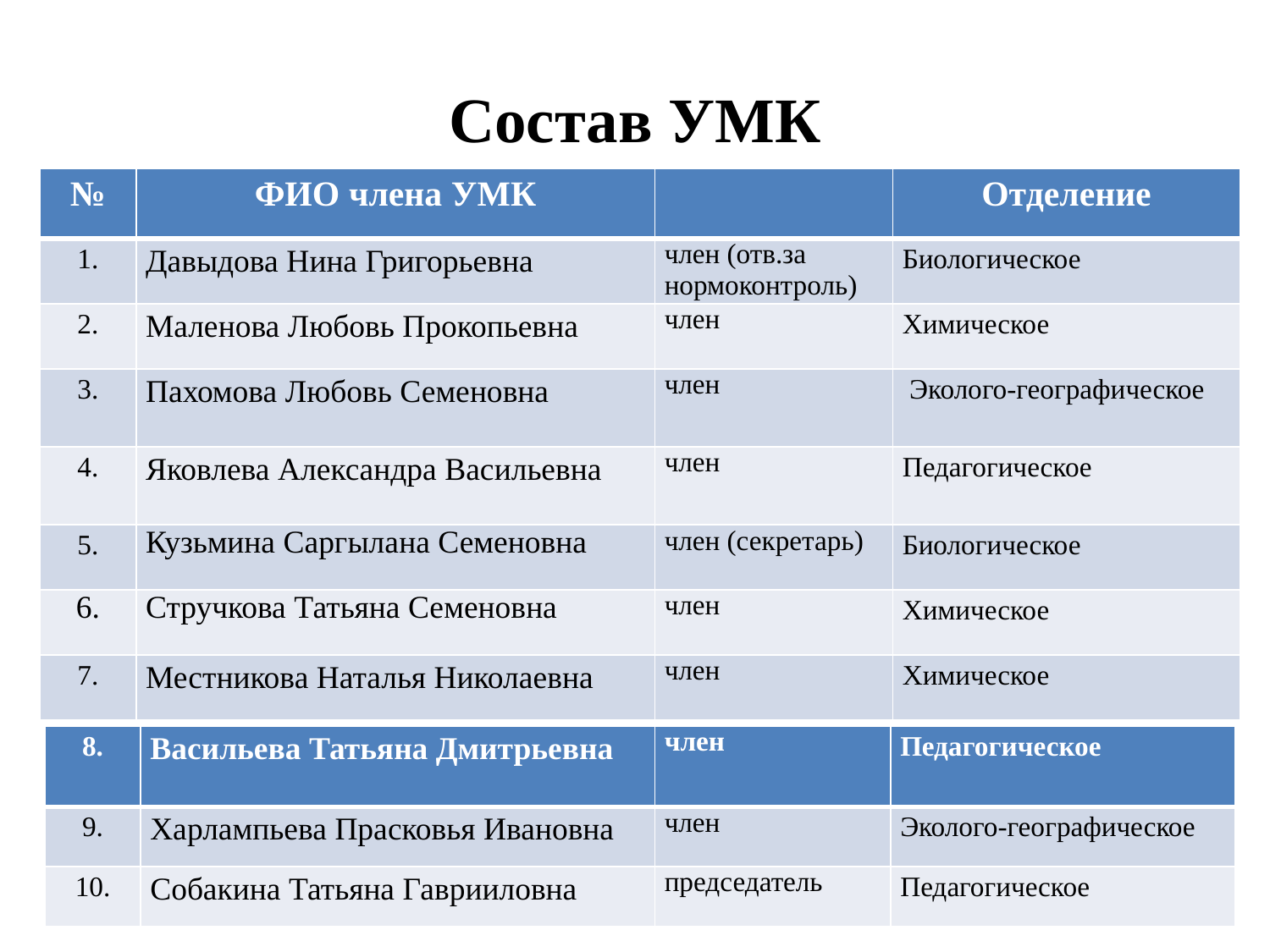

# Состав УМК
| № | ФИО члена УМК |  | Отделение |
| --- | --- | --- | --- |
| 1. | Давыдова Нина Григорьевна | член (отв.за нормоконтроль) | Биологическое |
| 2. | Маленова Любовь Прокопьевна | член | Химическое |
| 3. | Пахомова Любовь Семеновна | член | Эколого-географическое |
| 4. | Яковлева Александра Васильевна | член | Педагогическое |
| 5. | Кузьмина Саргылана Семеновна | член (секретарь) | Биологическое |
| 6. | Стручкова Татьяна Семеновна | член | Химическое |
| 7. | Местникова Наталья Николаевна | член | Химическое |
| 8. | Васильева Татьяна Дмитрьевна | член | Педагогическое |
| --- | --- | --- | --- |
| 9. | Харлампьева Прасковья Ивановна | член | Эколого-географическое |
| 10. | Собакина Татьяна Гаврииловна | председатель | Педагогическое |